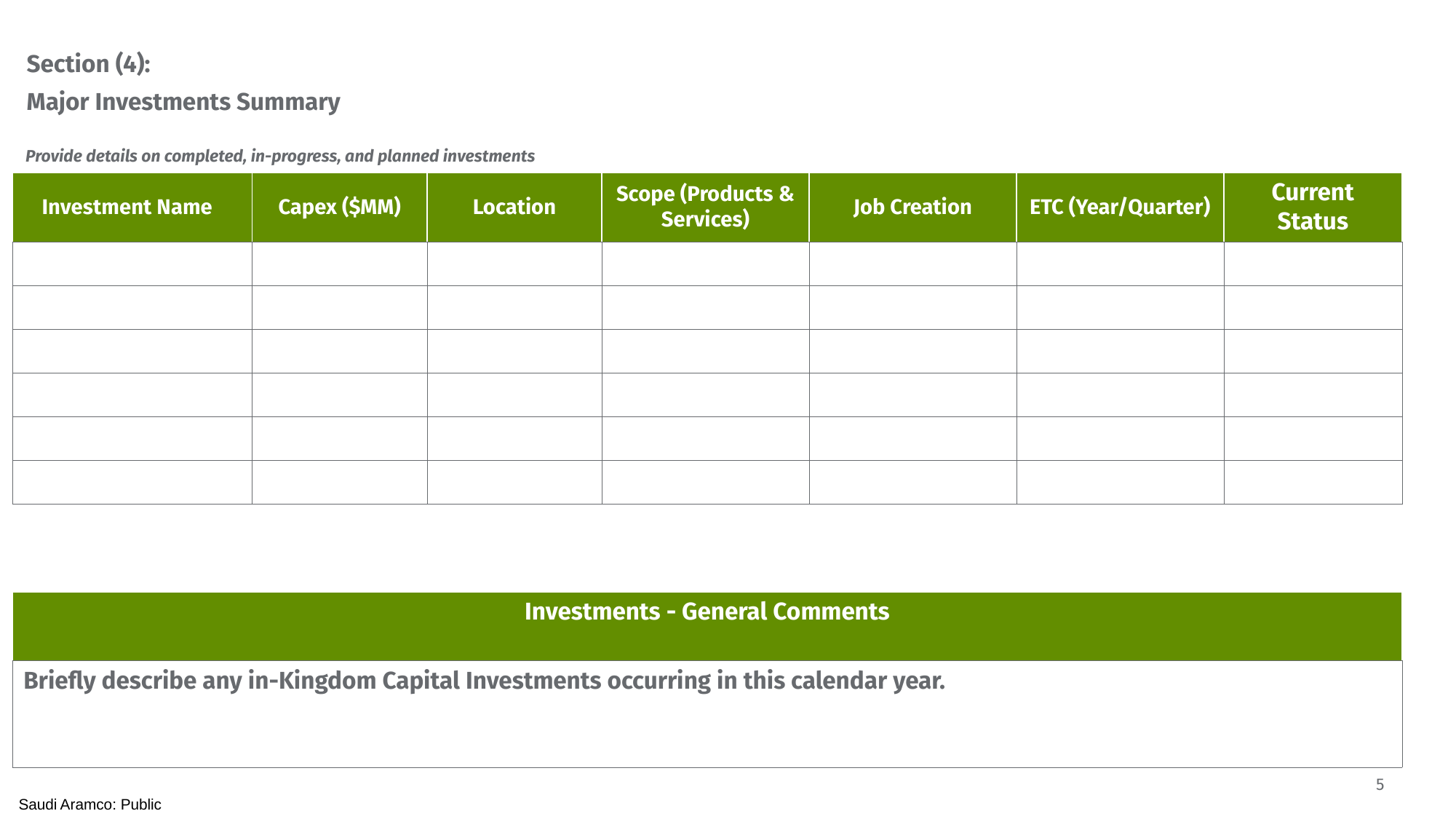

Section (4):
Major Investments Summary
Provide details on completed, in-progress, and planned investments
| Investment Name | Capex ($MM) | Location | Scope (Products & Services) | Job Creation | ETC (Year/Quarter) | Current Status |
| --- | --- | --- | --- | --- | --- | --- |
|  |  |  |  |  |  |  |
|  |  |  |  |  |  |  |
|  |  |  |  |  |  |  |
|  |  |  |  |  |  |  |
|  |  |  |  |  |  |  |
|  |  |  |  |  |  |  |
| Investments - General Comments |
| --- |
| Briefly describe any in-Kingdom Capital Investments occurring in this calendar year. |